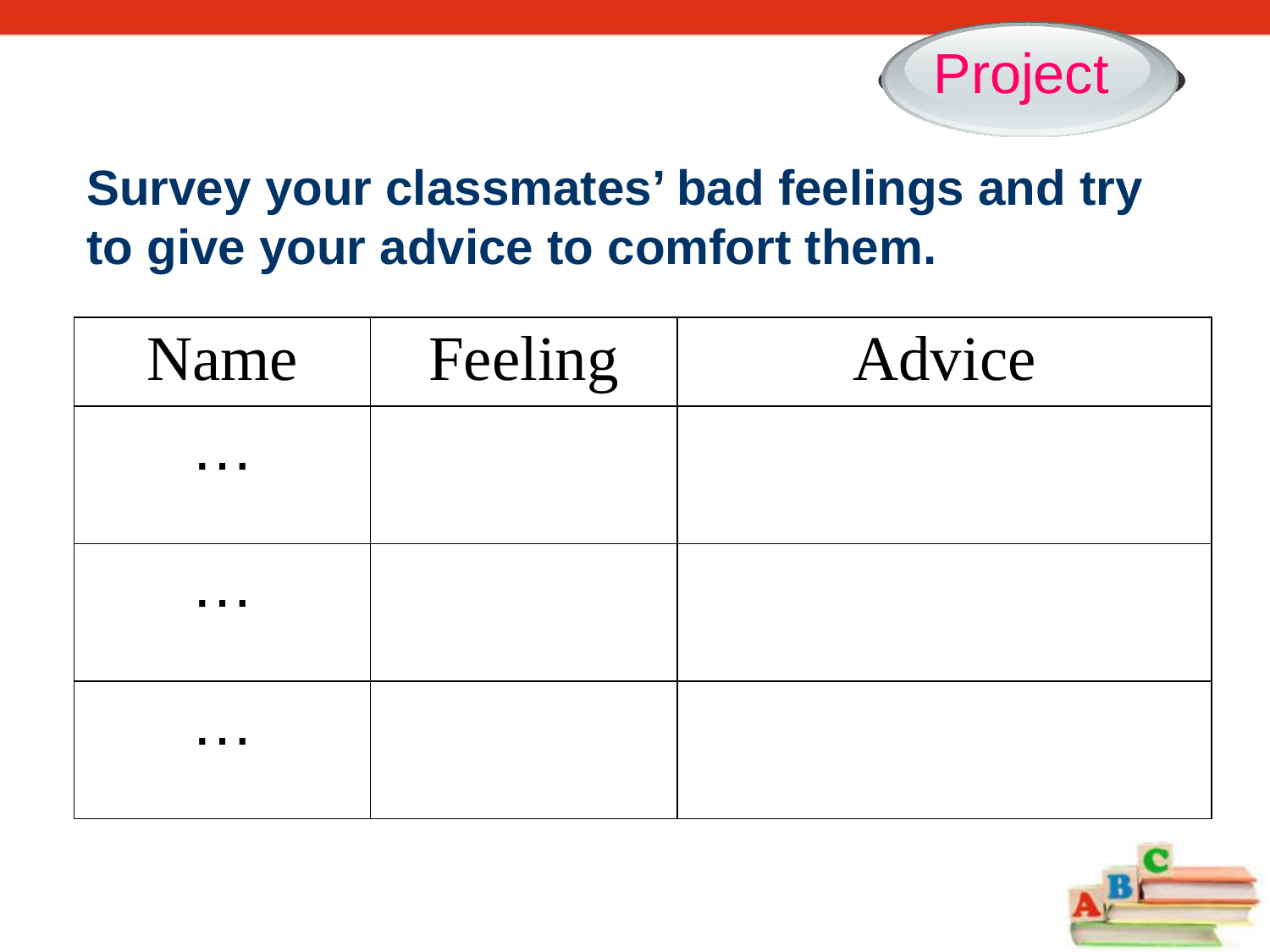

Project
# Survey your classmates’ bad feelings and try to give your advice to comfort them.
| Name | Feeling | Advice |
| --- | --- | --- |
| … |  |  |
| … |  |  |
| … |  |  |